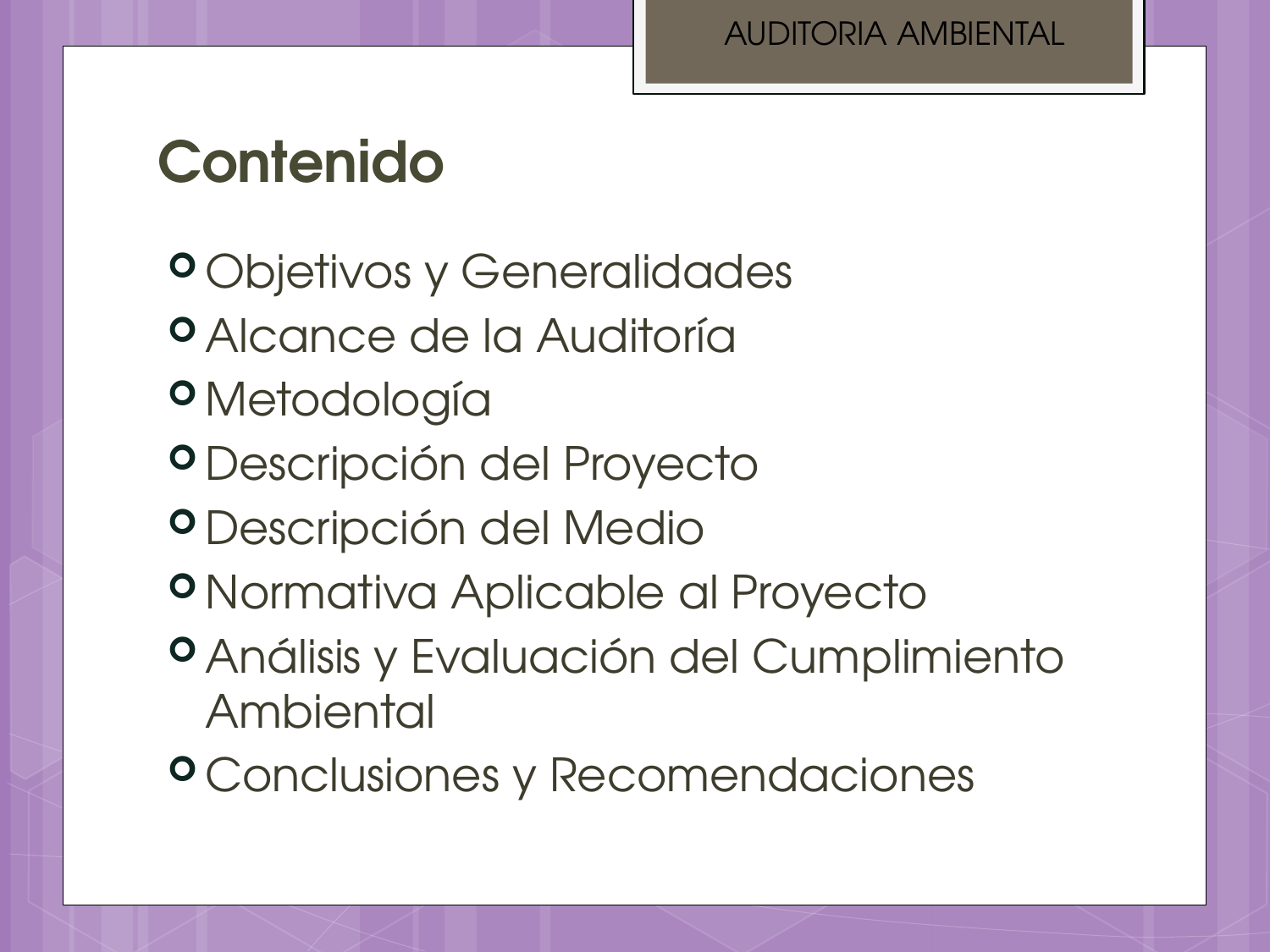

AUDITORIA AMBIENTAL
# Contenido
Objetivos y Generalidades
Alcance de la Auditoría
Metodología
Descripción del Proyecto
Descripción del Medio
Normativa Aplicable al Proyecto
Análisis y Evaluación del Cumplimiento Ambiental
Conclusiones y Recomendaciones